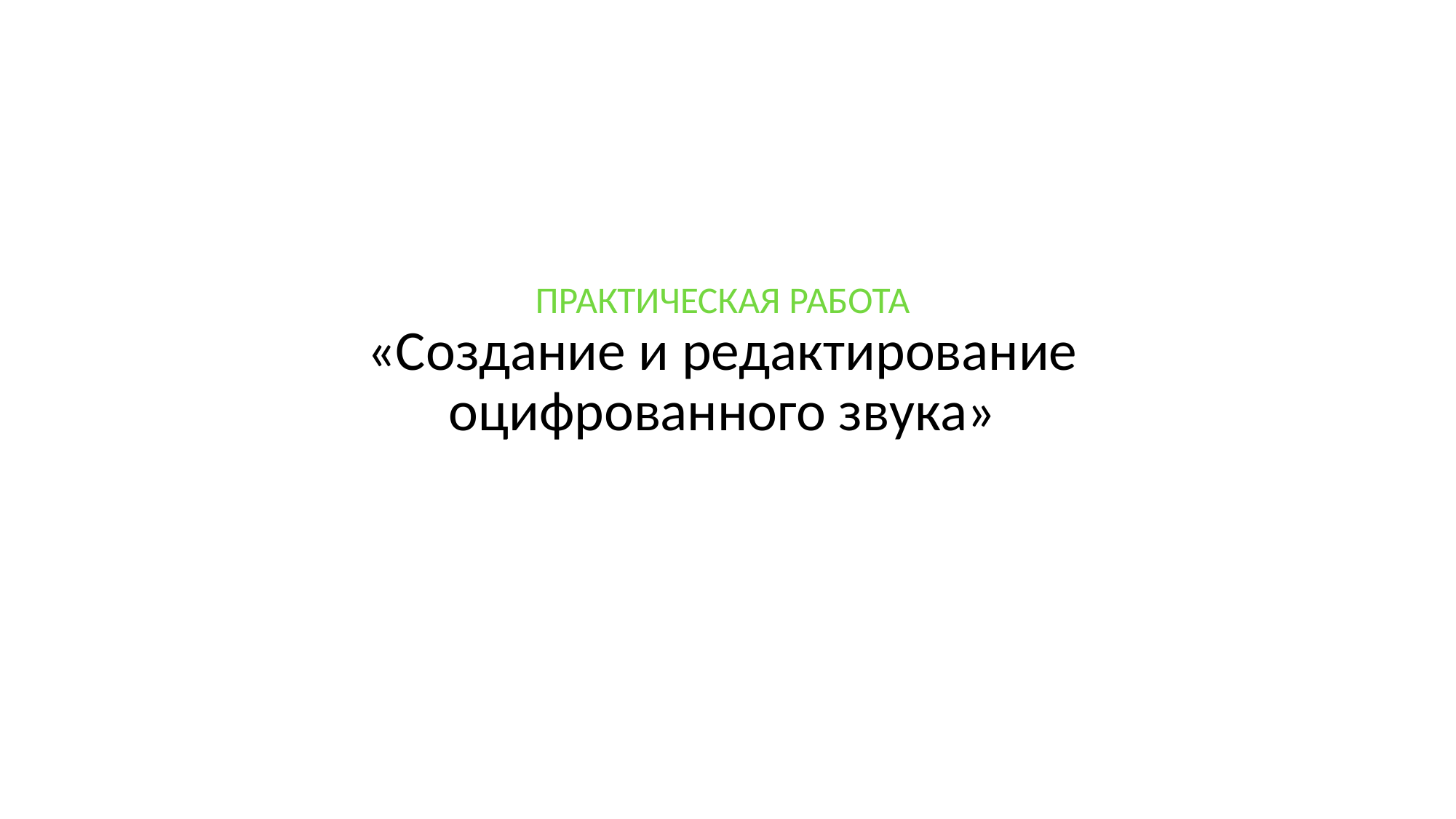

# ПРАКТИЧЕСКАЯ РАБОТА «Создание и редактирование оцифрованного звука»